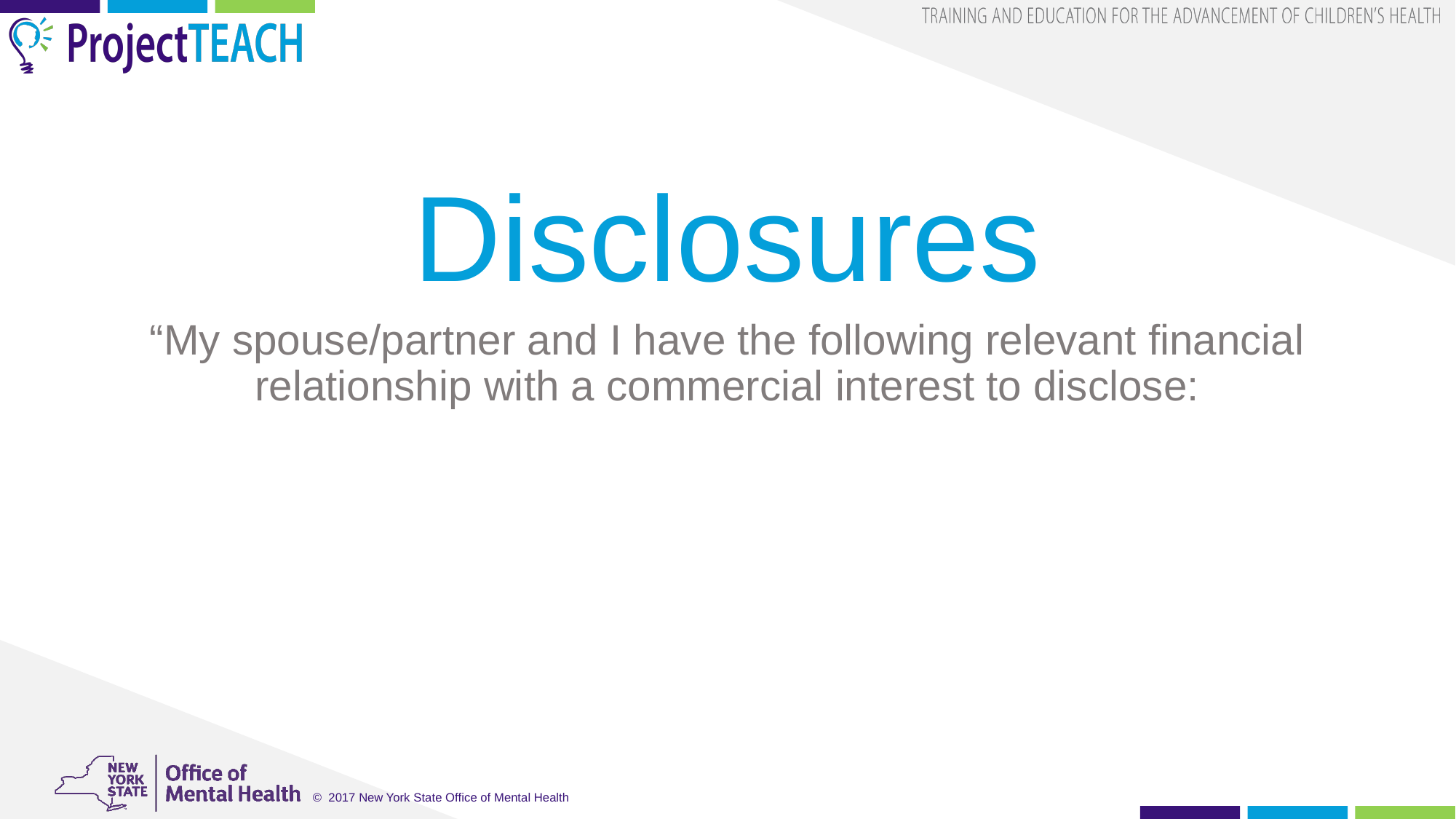

Disclosures
“My spouse/partner and I have the following relevant financial relationship with a commercial interest to disclose: